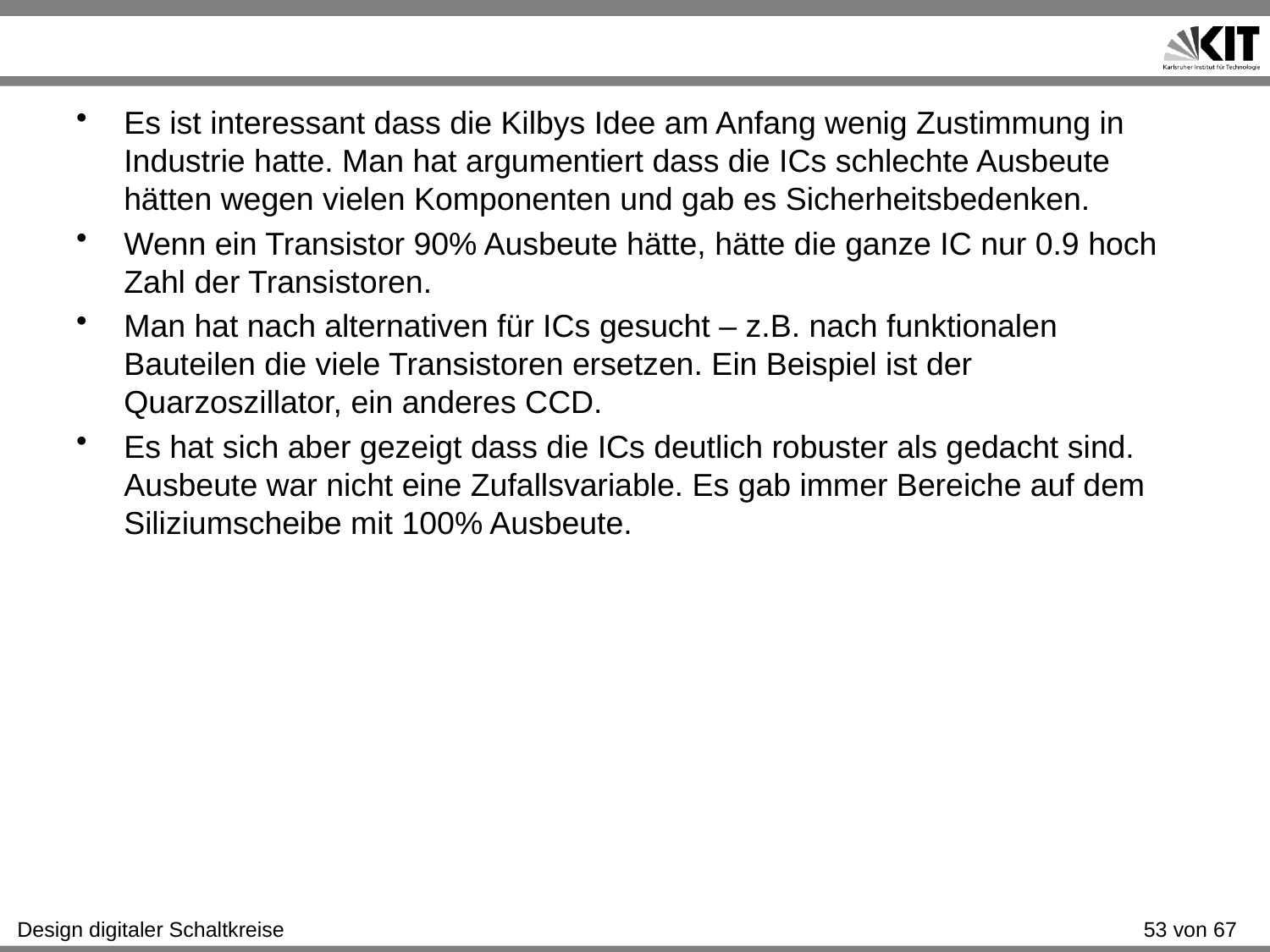

#
Es ist interessant dass die Kilbys Idee am Anfang wenig Zustimmung in Industrie hatte. Man hat argumentiert dass die ICs schlechte Ausbeute hätten wegen vielen Komponenten und gab es Sicherheitsbedenken.
Wenn ein Transistor 90% Ausbeute hätte, hätte die ganze IC nur 0.9 hoch Zahl der Transistoren.
Man hat nach alternativen für ICs gesucht – z.B. nach funktionalen Bauteilen die viele Transistoren ersetzen. Ein Beispiel ist der Quarzoszillator, ein anderes CCD.
Es hat sich aber gezeigt dass die ICs deutlich robuster als gedacht sind. Ausbeute war nicht eine Zufallsvariable. Es gab immer Bereiche auf dem Siliziumscheibe mit 100% Ausbeute.